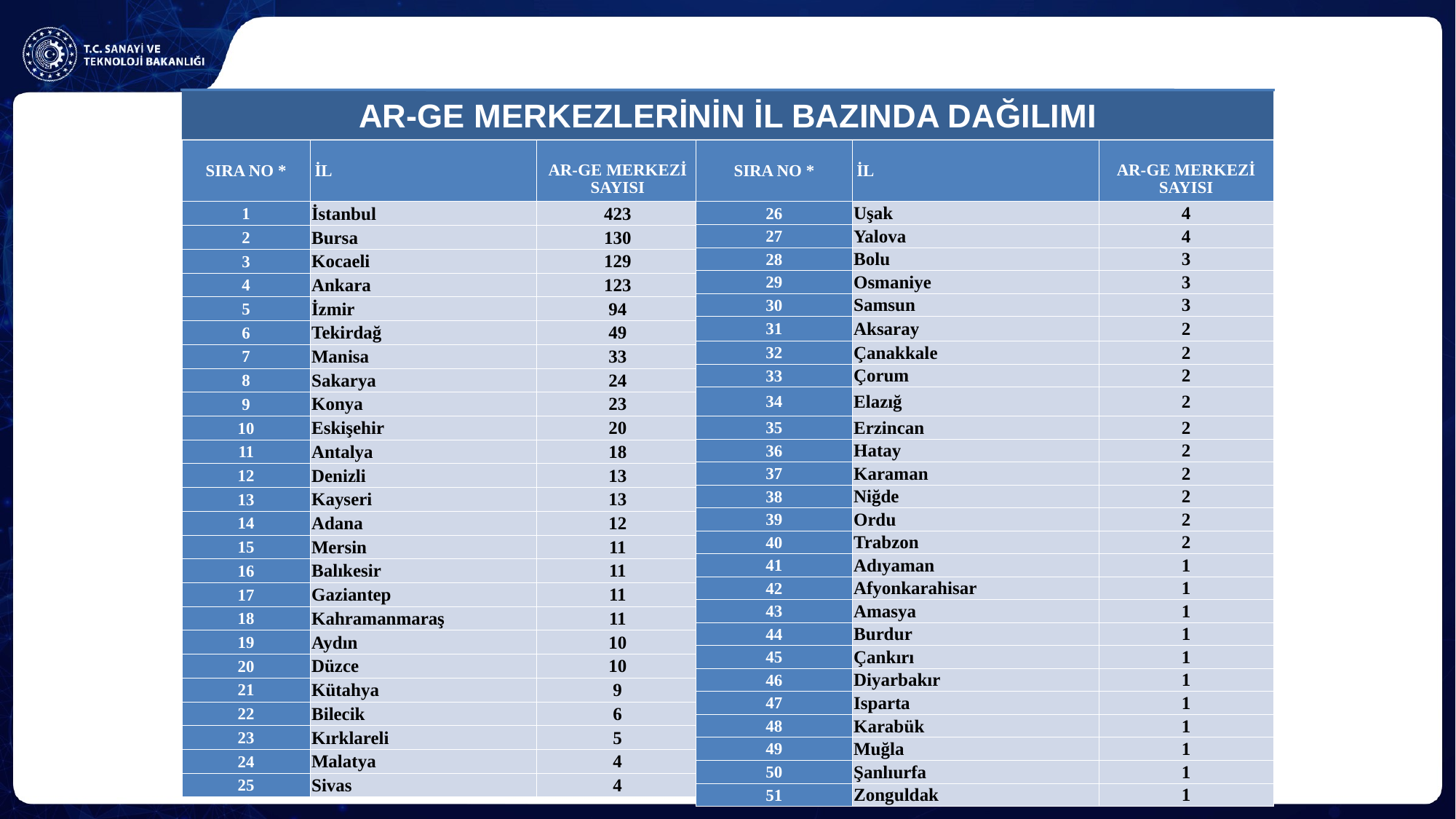

AR-GE MERKEZLERİNİN İL BAZINDA DAĞILIMI

| SIRA NO \* | İL | AR-GE MERKEZİ SAYISI |
| --- | --- | --- |
| 1 | İstanbul | 423 |
| 2 | Bursa | 130 |
| 3 | Kocaeli | 129 |
| 4 | Ankara | 123 |
| 5 | İzmir | 94 |
| 6 | Tekirdağ | 49 |
| 7 | Manisa | 33 |
| 8 | Sakarya | 24 |
| 9 | Konya | 23 |
| 10 | Eskişehir | 20 |
| 11 | Antalya | 18 |
| 12 | Denizli | 13 |
| 13 | Kayseri | 13 |
| 14 | Adana | 12 |
| 15 | Mersin | 11 |
| 16 | Balıkesir | 11 |
| 17 | Gaziantep | 11 |
| 18 | Kahramanmaraş | 11 |
| 19 | Aydın | 10 |
| 20 | Düzce | 10 |
| 21 | Kütahya | 9 |
| 22 | Bilecik | 6 |
| 23 | Kırklareli | 5 |
| 24 | Malatya | 4 |
| 25 | Sivas | 4 |
| SIRA NO \* | İL | AR-GE MERKEZİ SAYISI |
| --- | --- | --- |
| 26 | Uşak | 4 |
| 27 | Yalova | 4 |
| 28 | Bolu | 3 |
| 29 | Osmaniye | 3 |
| 30 | Samsun | 3 |
| 31 | Aksaray | 2 |
| 32 | Çanakkale | 2 |
| 33 | Çorum | 2 |
| 34 | Elazığ | 2 |
| 35 | Erzincan | 2 |
| 36 | Hatay | 2 |
| 37 | Karaman | 2 |
| 38 | Niğde | 2 |
| 39 | Ordu | 2 |
| 40 | Trabzon | 2 |
| 41 | Adıyaman | 1 |
| 42 | Afyonkarahisar | 1 |
| 43 | Amasya | 1 |
| 44 | Burdur | 1 |
| 45 | Çankırı | 1 |
| 46 | Diyarbakır | 1 |
| 47 | Isparta | 1 |
| 48 | Karabük | 1 |
| 49 | Muğla | 1 |
| 50 | Şanlıurfa | 1 |
| 51 | Zonguldak | 1 |
10